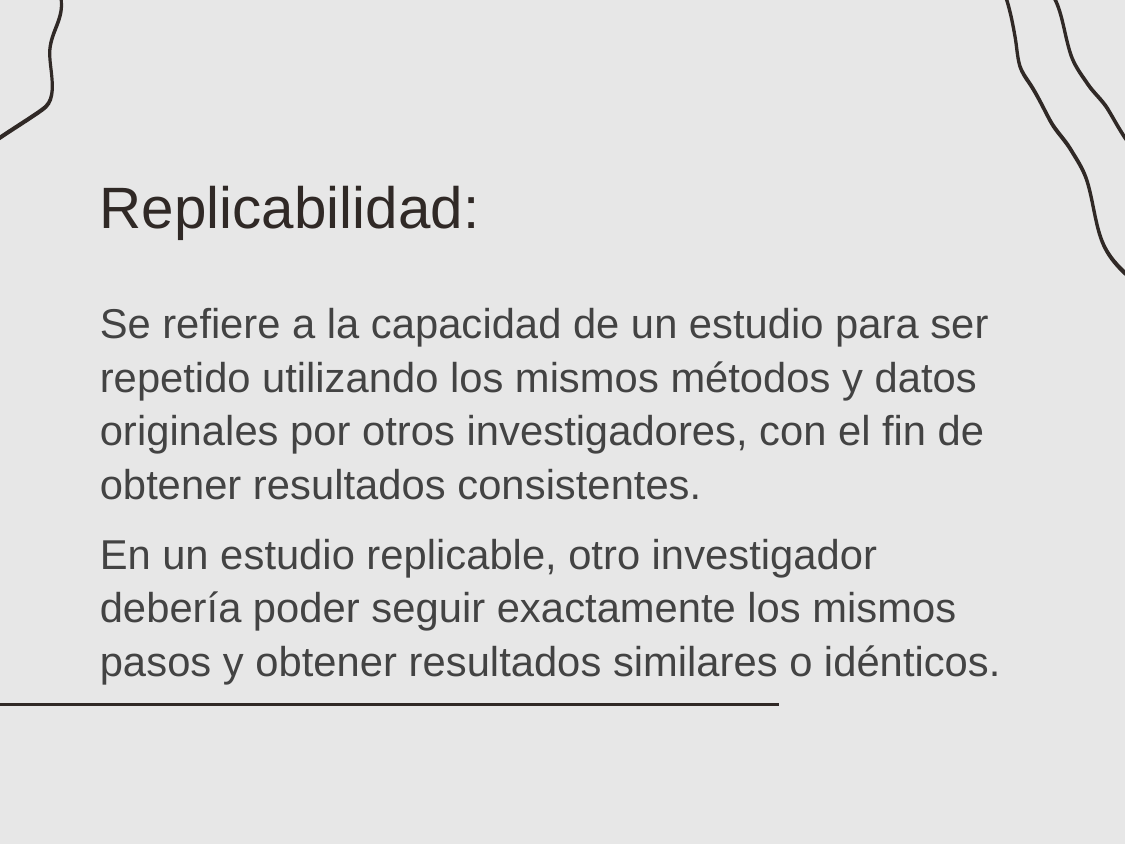

# Replicabilidad:
Se refiere a la capacidad de un estudio para ser repetido utilizando los mismos métodos y datos originales por otros investigadores, con el fin de obtener resultados consistentes.
En un estudio replicable, otro investigador debería poder seguir exactamente los mismos pasos y obtener resultados similares o idénticos.